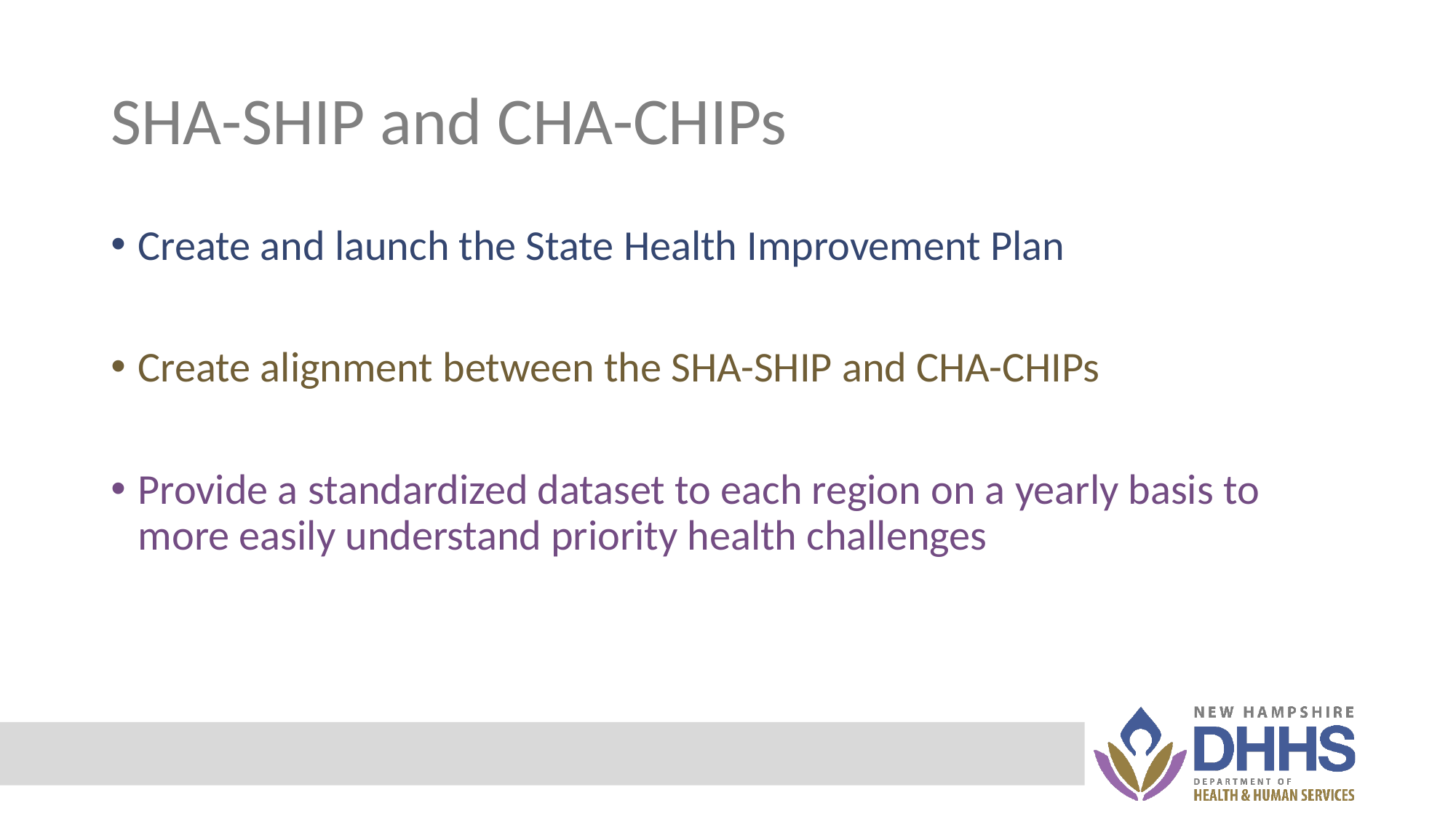

# SHA-SHIP and CHA-CHIPs
Create and launch the State Health Improvement Plan

Create alignment between the SHA-SHIP and CHA-CHIPs

Provide a standardized dataset to each region on a yearly basis to more easily understand priority health challenges